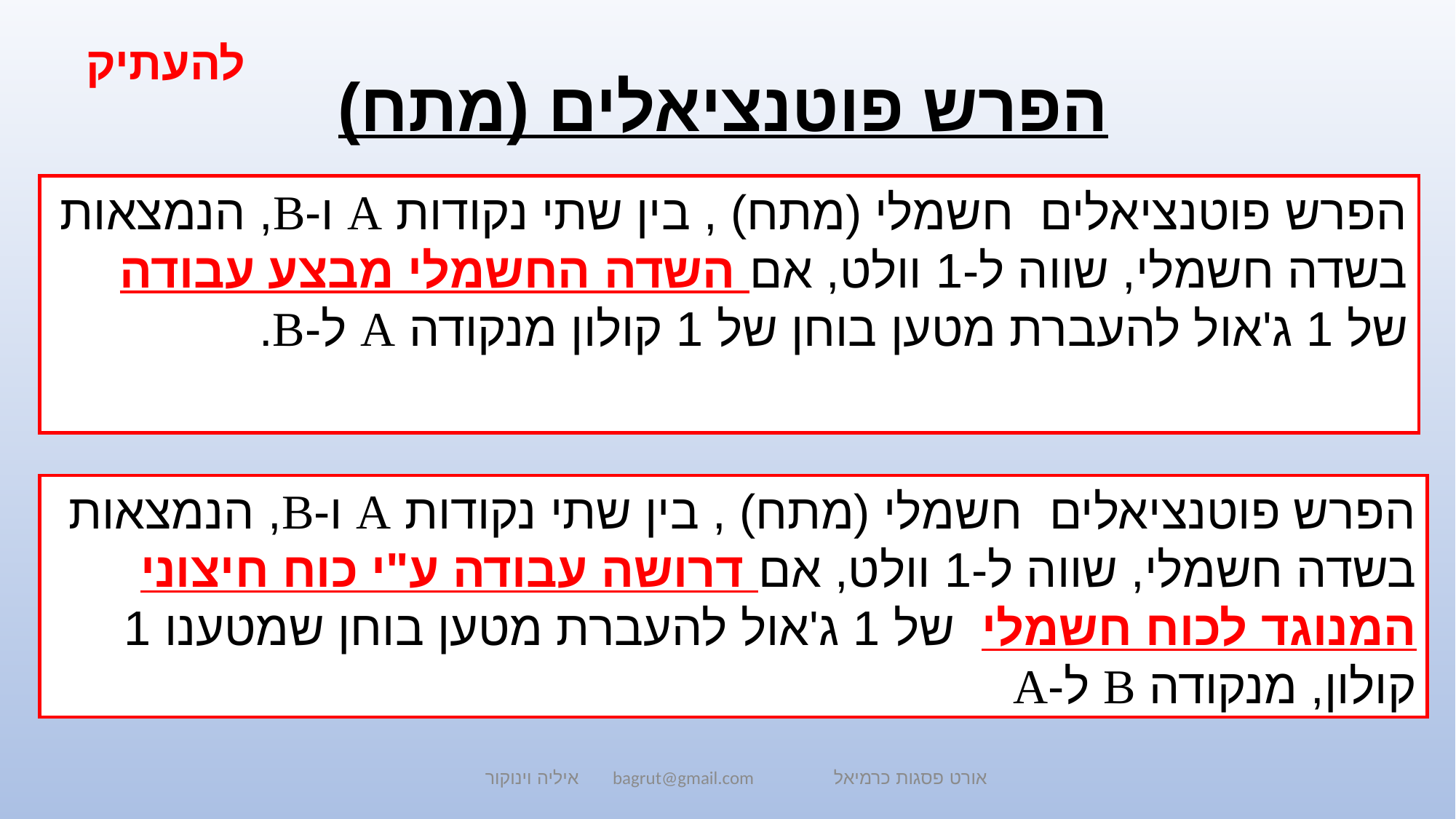

להעתיק
# הפרש פוטנציאלים (מתח)
הפרש פוטנציאלים  חשמלי (מתח) , בין שתי נקודות A ו-B, הנמצאות בשדה חשמלי, שווה ל-1 וולט, אם השדה החשמלי מבצע עבודה של 1 ג'אול להעברת מטען בוחן של 1 קולון מנקודה A ל-B.
הפרש פוטנציאלים  חשמלי (מתח) , בין שתי נקודות A ו-B, הנמצאות בשדה חשמלי, שווה ל-1 וולט, אם דרושה עבודה ע"י כוח חיצוני המנוגד לכוח חשמלי  של 1 ג'אול להעברת מטען בוחן שמטענו 1 קולון, מנקודה B ל-A
איליה וינוקור      bagrut@gmail.com                   אורט פסגות כרמיאל